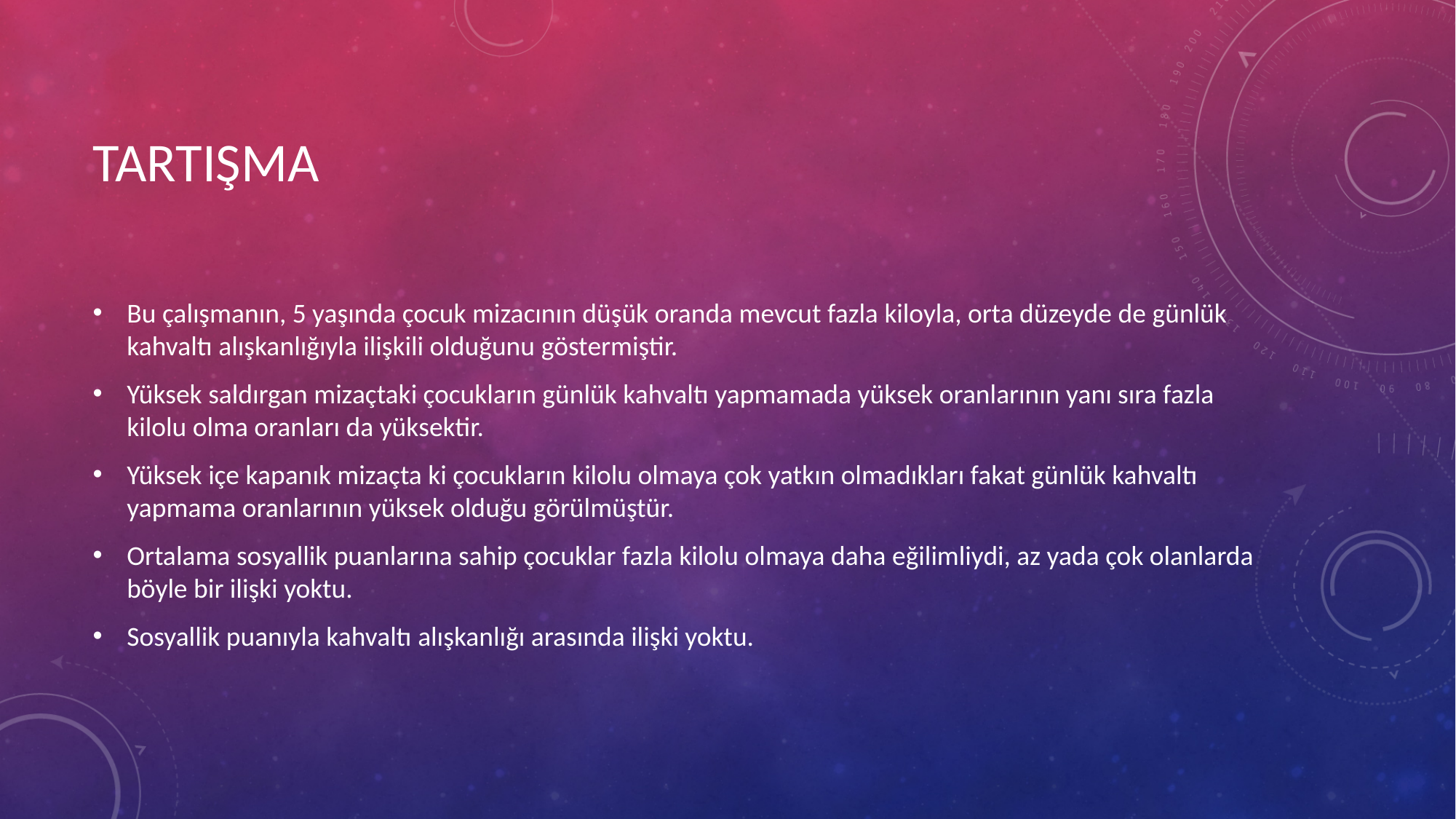

# TARTIŞMA
Bu çalışmanın, 5 yaşında çocuk mizacının düşük oranda mevcut fazla kiloyla, orta düzeyde de günlük kahvaltı alışkanlığıyla ilişkili olduğunu göstermiştir.
Yüksek saldırgan mizaçtaki çocukların günlük kahvaltı yapmamada yüksek oranlarının yanı sıra fazla kilolu olma oranları da yüksektir.
Yüksek içe kapanık mizaçta ki çocukların kilolu olmaya çok yatkın olmadıkları fakat günlük kahvaltı yapmama oranlarının yüksek olduğu görülmüştür.
Ortalama sosyallik puanlarına sahip çocuklar fazla kilolu olmaya daha eğilimliydi, az yada çok olanlarda böyle bir ilişki yoktu.
Sosyallik puanıyla kahvaltı alışkanlığı arasında ilişki yoktu.